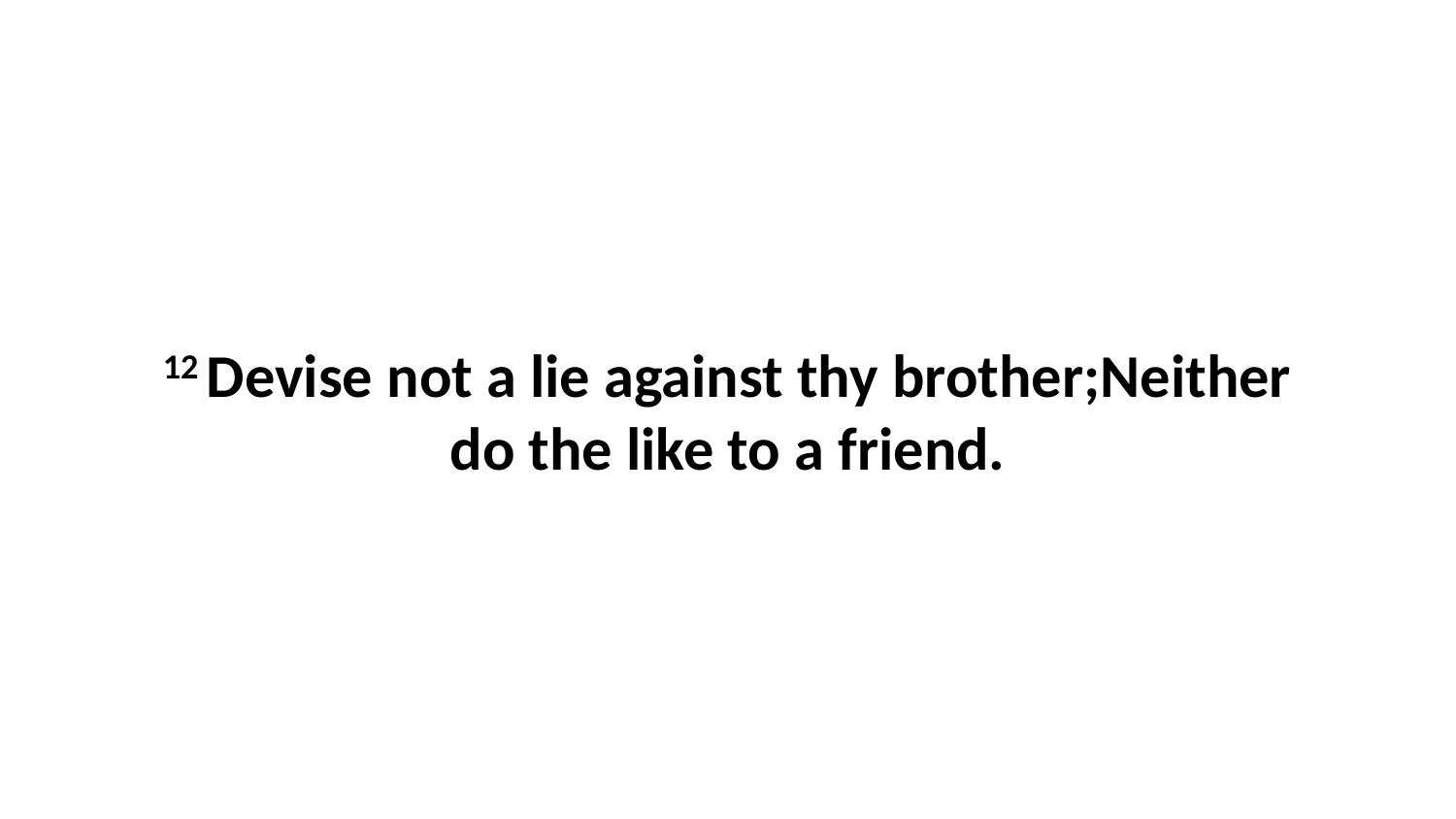

12 Devise not a lie against thy brother;Neither do the like to a friend.